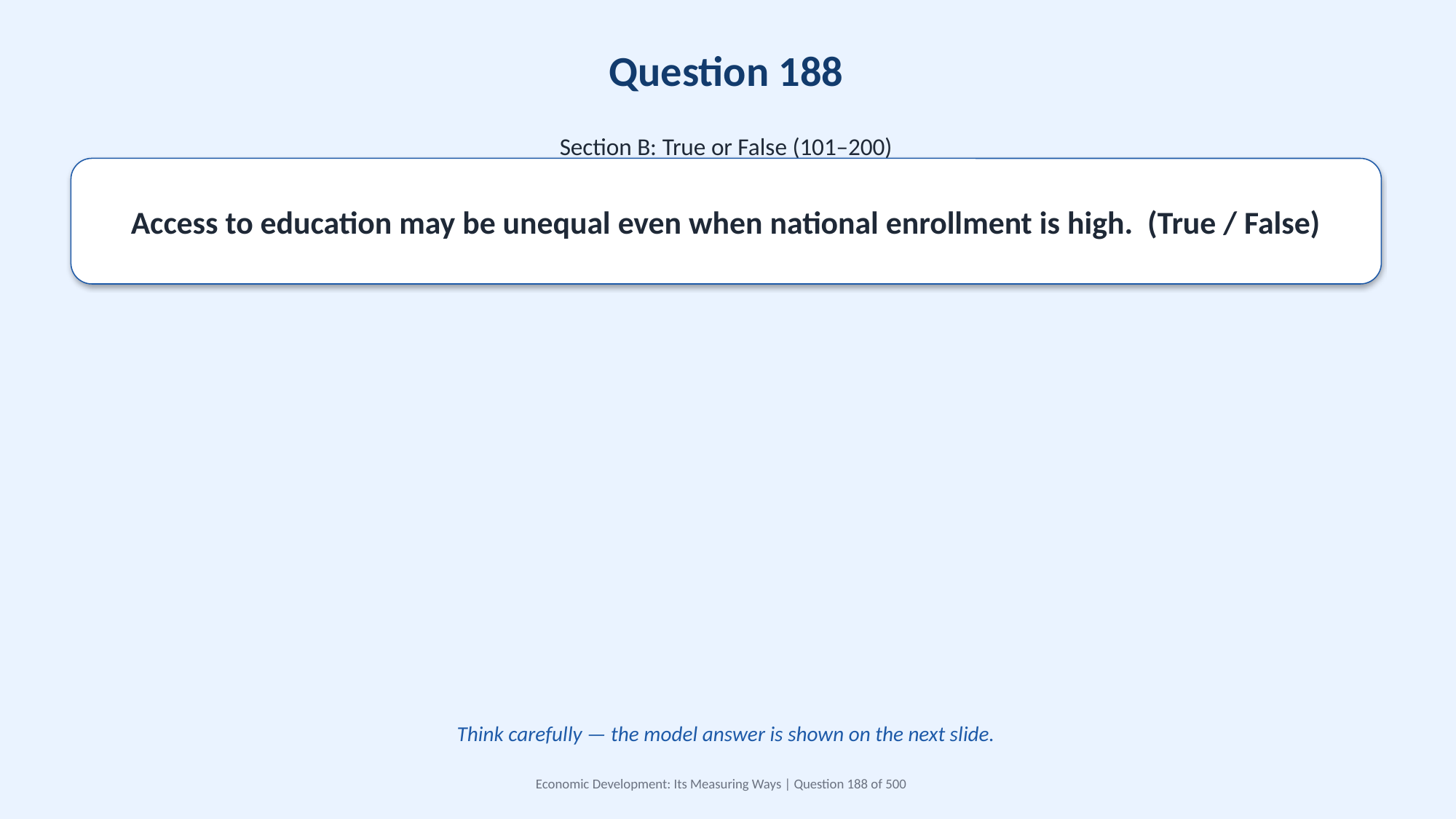

Question 188
Section B: True or False (101–200)
Access to education may be unequal even when national enrollment is high.  (True / False)
Think carefully — the model answer is shown on the next slide.
Economic Development: Its Measuring Ways | Question 188 of 500